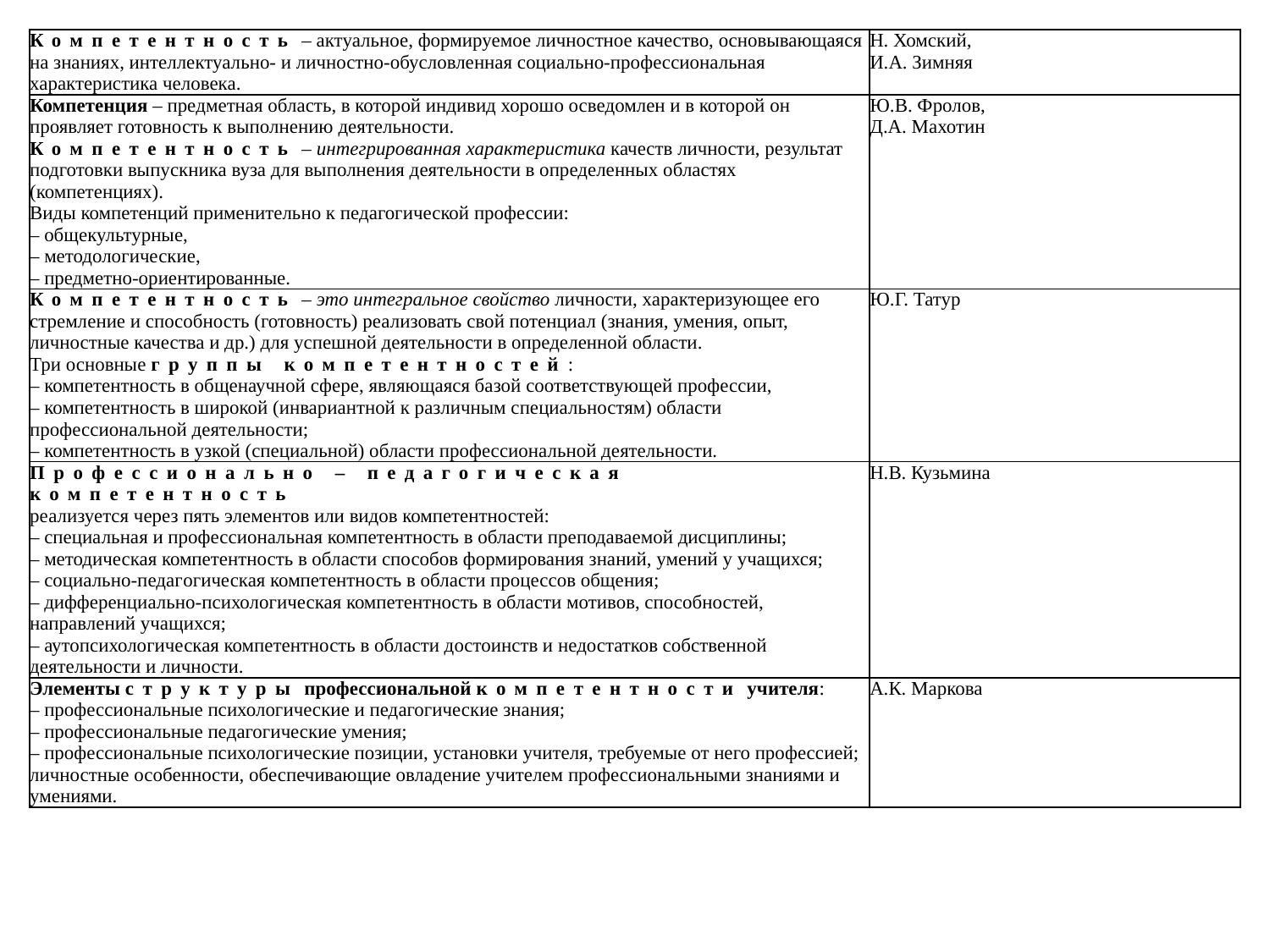

| Компетентность – актуальное, формируемое личностное качество, основывающаяся на знаниях, интеллектуально- и личностно-обусловленная социально-профессиональная характеристика человека. | Н. Хомский, И.А. Зимняя |
| --- | --- |
| Компетенция – предметная область, в которой индивид хорошо осведомлен и в которой он проявляет готовность к выполнению деятельности. Компетентность – интегрированная характеристика качеств личности, результат подготовки выпускника вуза для выполнения деятельности в определенных областях (компетенциях). Виды компетенций применительно к педагогической профессии: – общекультурные, – методологические, – предметно-ориентированные. | Ю.В. Фролов, Д.А. Махотин |
| Компетентность – это интегральное свойство личности, характеризующее его стремление и способность (готовность) реализовать свой потенциал (знания, умения, опыт, личностные качества и др.) для успешной деятельности в определенной области. Три основные группы компетентностей: – компетентность в общенаучной сфере, являющаяся базой соответствующей профессии, – компетентность в широкой (инвариантной к различным специальностям) области профессиональной деятельности; – компетентность в узкой (специальной) области профессиональной деятельности. | Ю.Г. Татур |
| Профессионально – педагогическая компетентность реализуется через пять элементов или видов компетентностей: – специальная и профессиональная компетентность в области преподаваемой дисциплины; – методическая компетентность в области способов формирования знаний, умений у учащихся; – социально-педагoгическая компетентность в области процессов общения; – дифференциально-психологическая компетентность в области мотивов, способностей, направлений учащихся; – аутопсихологическая компетентность в области достоинств и недостатков собственной деятельности и личности. | Н.В. Кузьмина |
| Элементы структуры профессиональной компетентности учителя: – профессиональные психологические и педагогические знания; – профессиональные педагогические умения; – профессиональные психологические позиции, установки учителя, требуемые от него профессией; личностные особенности, обеспечивающие овладение учителем профессиональными знаниями и умениями. | А.К. Маркова |